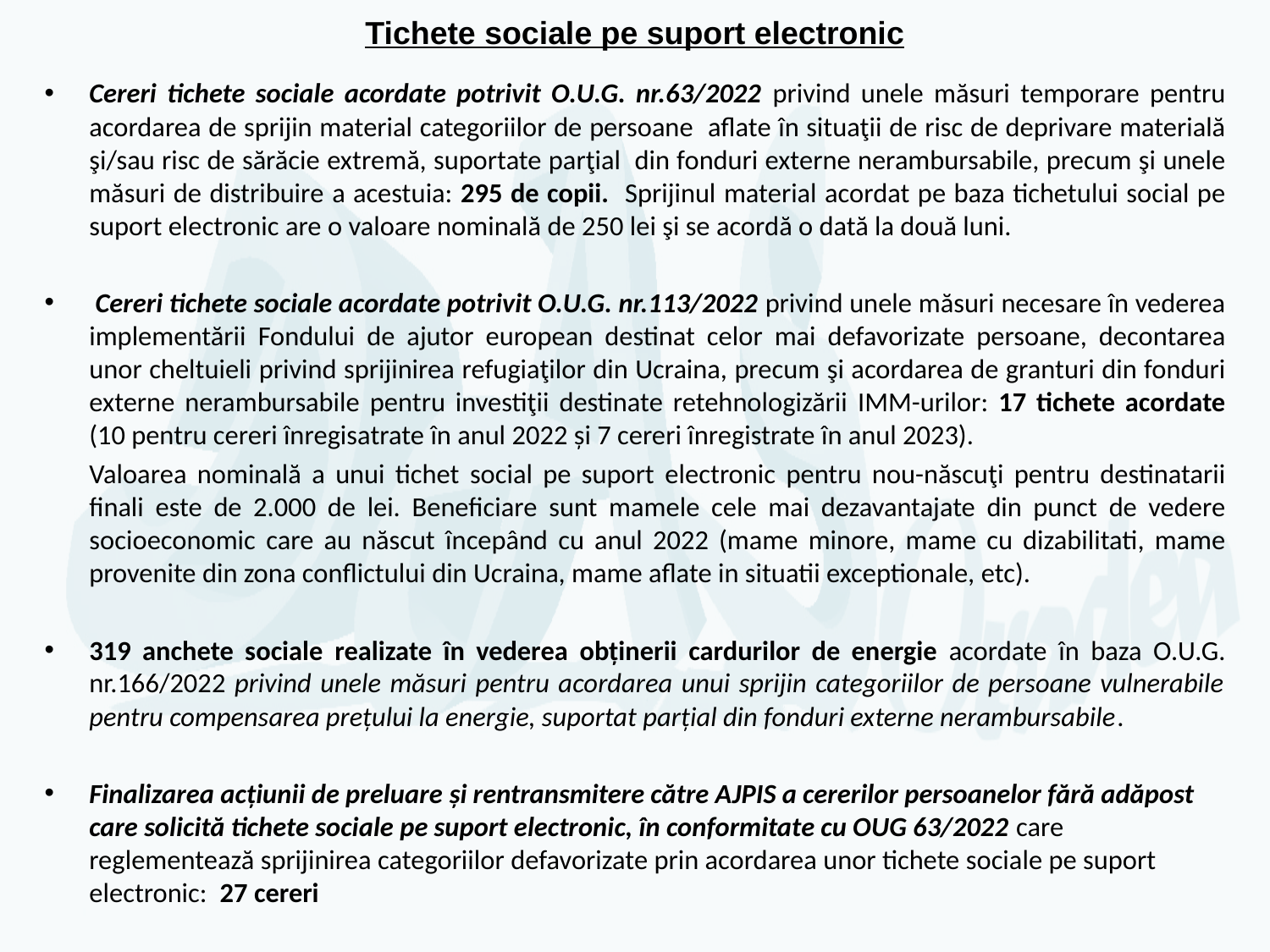

# Tichete sociale pe suport electronic
Cereri tichete sociale acordate potrivit O.U.G. nr.63/2022 privind unele măsuri temporare pentru acordarea de sprijin material categoriilor de persoane  aflate în situaţii de risc de deprivare materială şi/sau risc de sărăcie extremă, suportate parţial  din fonduri externe nerambursabile, precum şi unele măsuri de distribuire a acestuia: 295 de copii.  Sprijinul material acordat pe baza tichetului social pe suport electronic are o valoare nominală de 250 lei şi se acordă o dată la două luni.

 Cereri tichete sociale acordate potrivit O.U.G. nr.113/2022 privind unele măsuri necesare în vederea implementării Fondului de ajutor european destinat celor mai defavorizate persoane, decontarea unor cheltuieli privind sprijinirea refugiaţilor din Ucraina, precum şi acordarea de granturi din fonduri externe nerambursabile pentru investiţii destinate retehnologizării IMM-urilor: 17 tichete acordate (10 pentru cereri înregisatrate în anul 2022 și 7 cereri înregistrate în anul 2023).
	Valoarea nominală a unui tichet social pe suport electronic pentru nou-născuţi pentru destinatarii finali este de 2.000 de lei. Beneficiare sunt mamele cele mai dezavantajate din punct de vedere socioeconomic care au născut începând cu anul 2022 (mame minore, mame cu dizabilitati, mame provenite din zona conflictului din Ucraina, mame aflate in situatii exceptionale, etc).

319 anchete sociale realizate în vederea obținerii cardurilor de energie acordate în baza O.U.G. nr.166/2022 privind unele măsuri pentru acordarea unui sprijin categoriilor de persoane vulnerabile pentru compensarea prețului la energie, suportat parțial din fonduri externe nerambursabile.

Finalizarea acțiunii de preluare și rentransmitere către AJPIS a cererilor persoanelor fără adăpost care solicită tichete sociale pe suport electronic, în conformitate cu OUG 63/2022 care reglementează sprijinirea categoriilor defavorizate prin acordarea unor tichete sociale pe suport electronic:  27 cereri